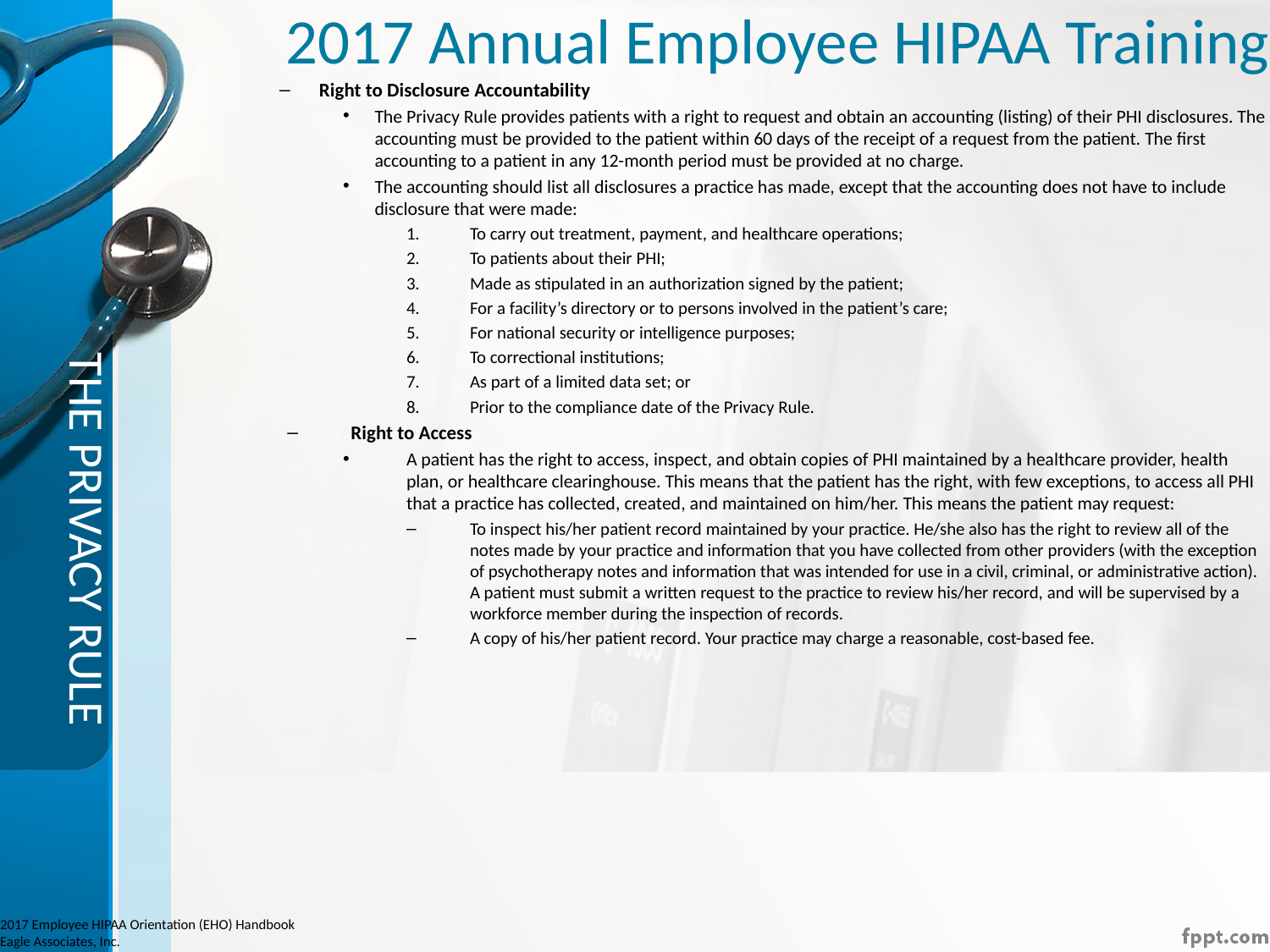

# 2017 Annual Employee HIPAA Training
Right to Disclosure Accountability
The Privacy Rule provides patients with a right to request and obtain an accounting (listing) of their PHI disclosures. The accounting must be provided to the patient within 60 days of the receipt of a request from the patient. The first accounting to a patient in any 12-month period must be provided at no charge.
The accounting should list all disclosures a practice has made, except that the accounting does not have to include disclosure that were made:
To carry out treatment, payment, and healthcare operations;
To patients about their PHI;
Made as stipulated in an authorization signed by the patient;
For a facility’s directory or to persons involved in the patient’s care;
For national security or intelligence purposes;
To correctional institutions;
As part of a limited data set; or
Prior to the compliance date of the Privacy Rule.
Right to Access
A patient has the right to access, inspect, and obtain copies of PHI maintained by a healthcare provider, health plan, or healthcare clearinghouse. This means that the patient has the right, with few exceptions, to access all PHI that a practice has collected, created, and maintained on him/her. This means the patient may request:
To inspect his/her patient record maintained by your practice. He/she also has the right to review all of the notes made by your practice and information that you have collected from other providers (with the exception of psychotherapy notes and information that was intended for use in a civil, criminal, or administrative action). A patient must submit a written request to the practice to review his/her record, and will be supervised by a workforce member during the inspection of records.
A copy of his/her patient record. Your practice may charge a reasonable, cost-based fee.
THE PRIVACY RULE
2017 Employee HIPAA Orientation (EHO) Handbook
Eagle Associates, Inc.